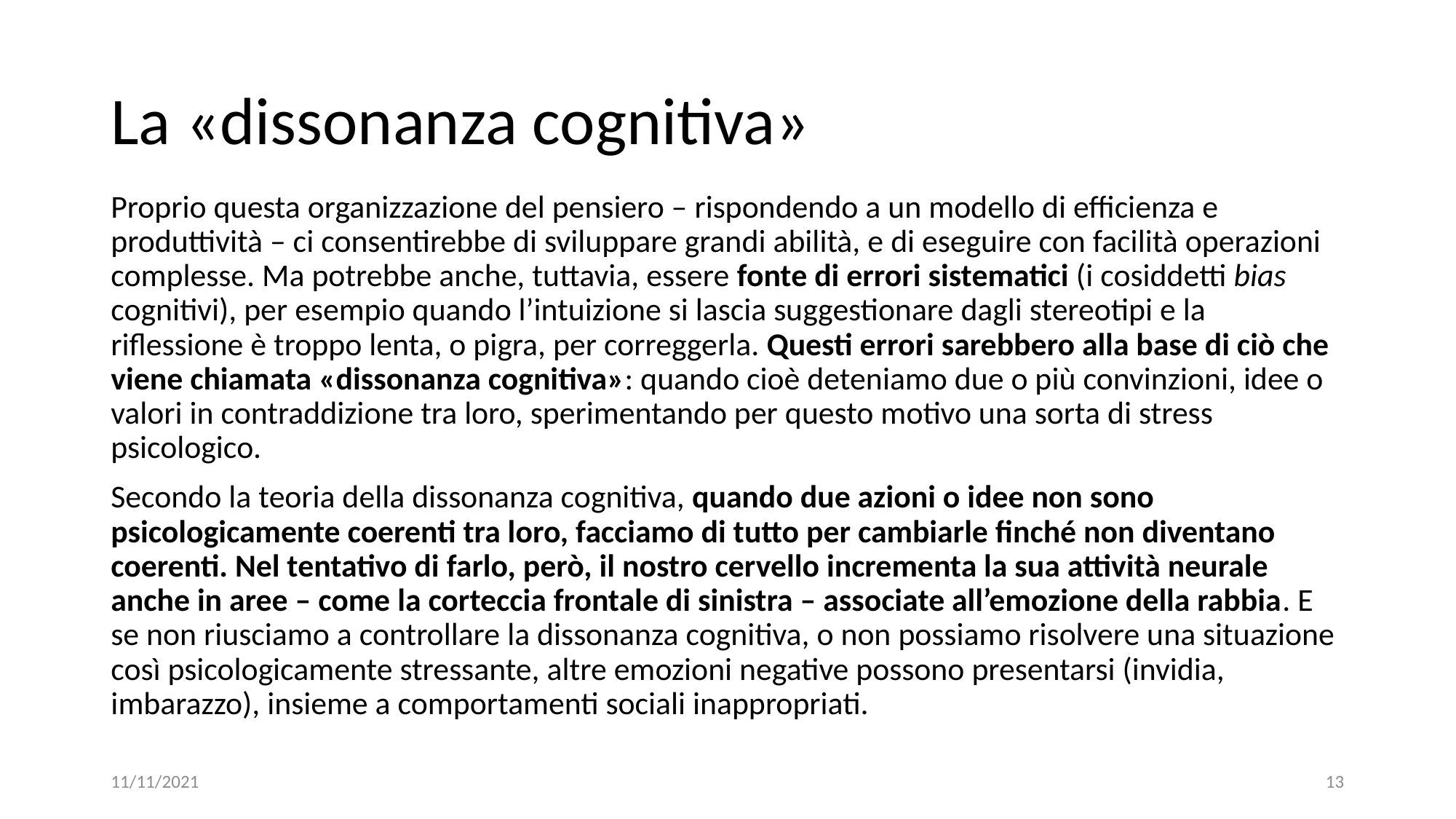

# La «dissonanza cognitiva»
Proprio questa organizzazione del pensiero – rispondendo a un modello di efficienza e produttività – ci consentirebbe di sviluppare grandi abilità, e di eseguire con facilità operazioni complesse. Ma potrebbe anche, tuttavia, essere fonte di errori sistematici (i cosiddetti bias cognitivi), per esempio quando l’intuizione si lascia suggestionare dagli stereotipi e la riflessione è troppo lenta, o pigra, per correggerla. Questi errori sarebbero alla base di ciò che viene chiamata «dissonanza cognitiva»: quando cioè deteniamo due o più convinzioni, idee o valori in contraddizione tra loro, sperimentando per questo motivo una sorta di stress psicologico.
Secondo la teoria della dissonanza cognitiva, quando due azioni o idee non sono psicologicamente coerenti tra loro, facciamo di tutto per cambiarle finché non diventano coerenti. Nel tentativo di farlo, però, il nostro cervello incrementa la sua attività neurale anche in aree – come la corteccia frontale di sinistra – associate all’emozione della rabbia. E se non riusciamo a controllare la dissonanza cognitiva, o non possiamo risolvere una situazione così psicologicamente stressante, altre emozioni negative possono presentarsi (invidia, imbarazzo), insieme a comportamenti sociali inappropriati.
11/11/2021
13